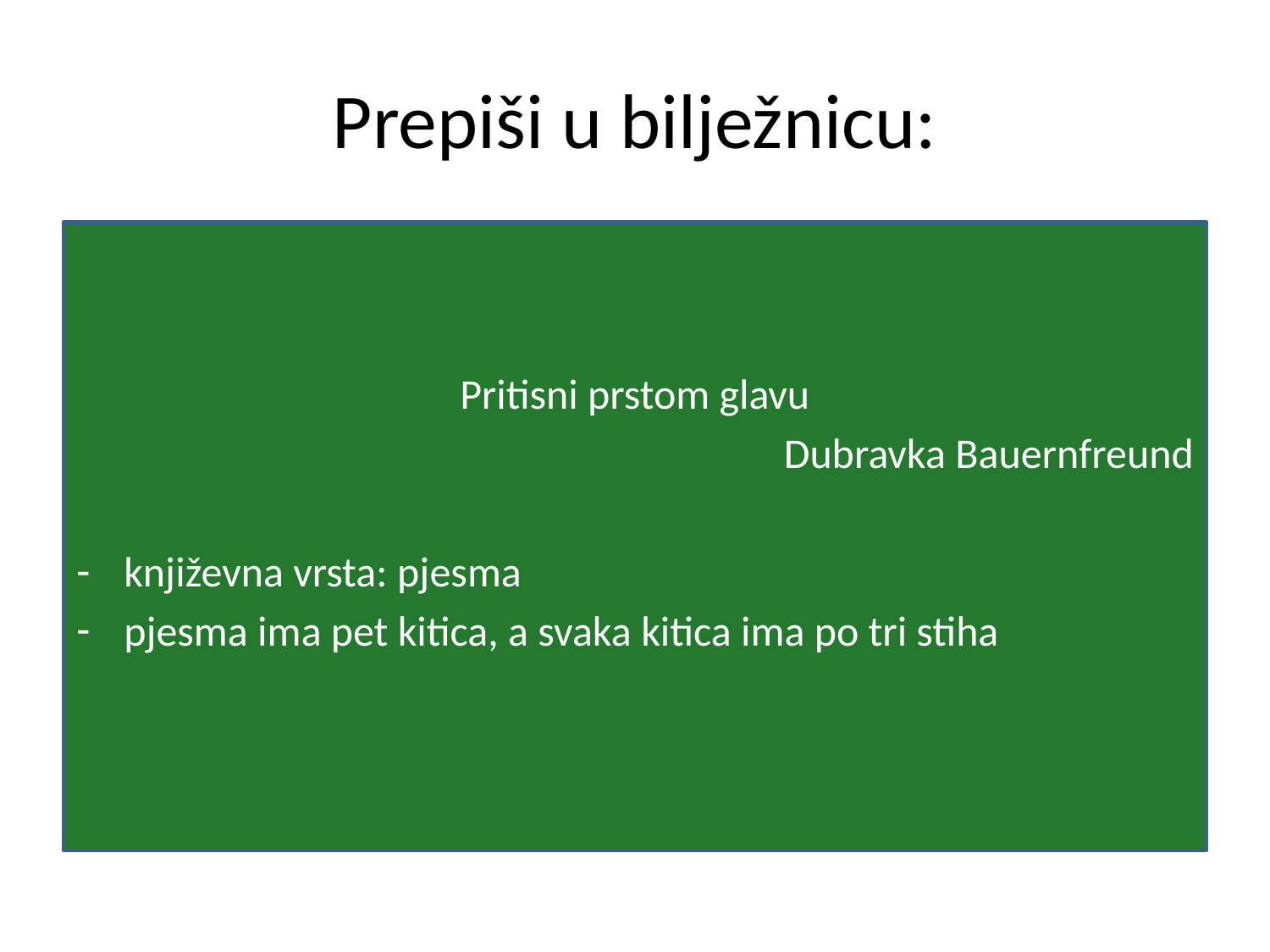

# Prepiši u bilježnicu:

Pritisni prstom glavu
                  Dubravka Bauernfreund

književna vrsta: pjesma
pjesma ima pet kitica, a svaka kitica ima po tri stiha